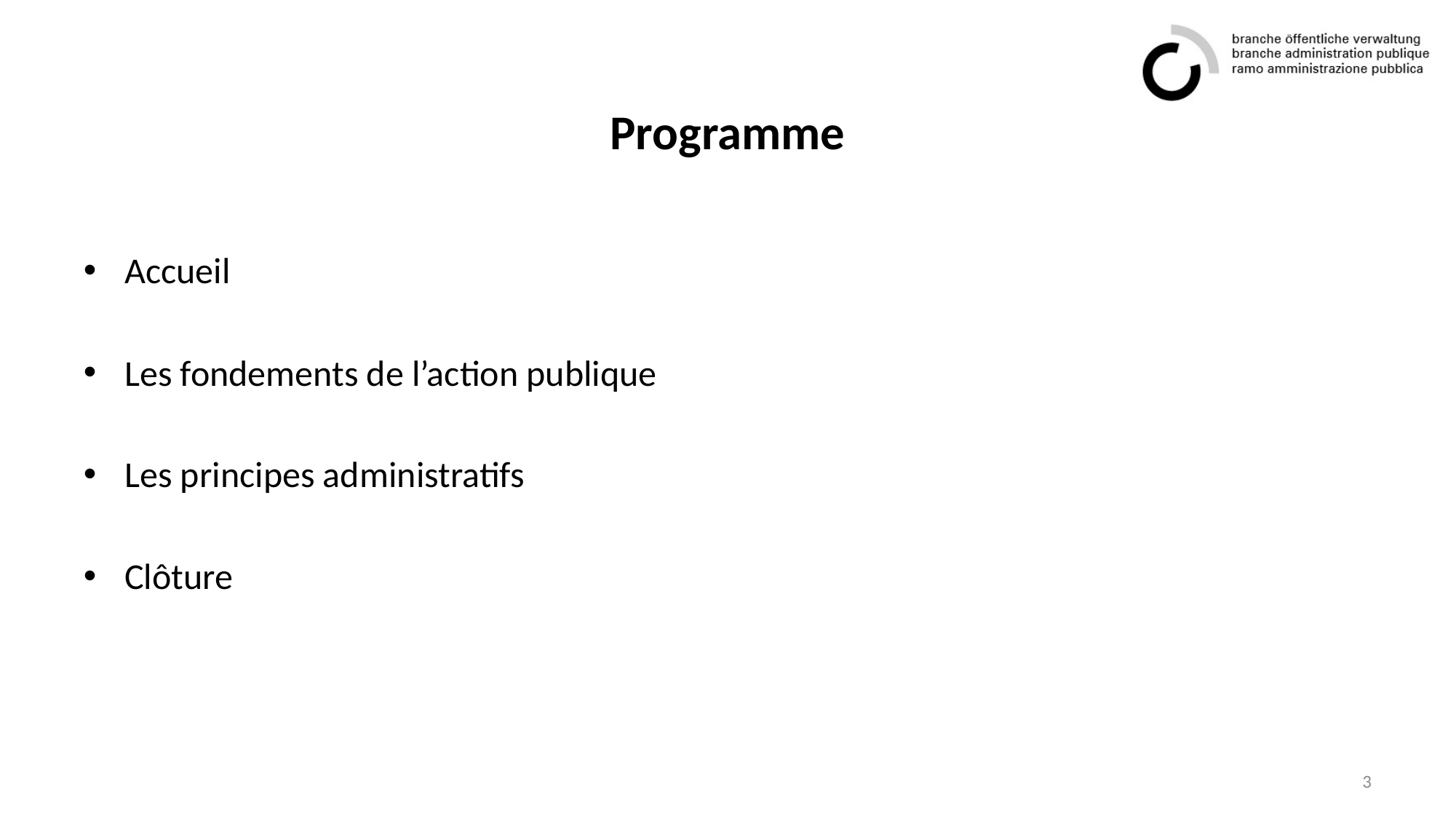

# Programme

Accueil

Les fondements de l’action publique

Les principes administratifs

Clôture

3